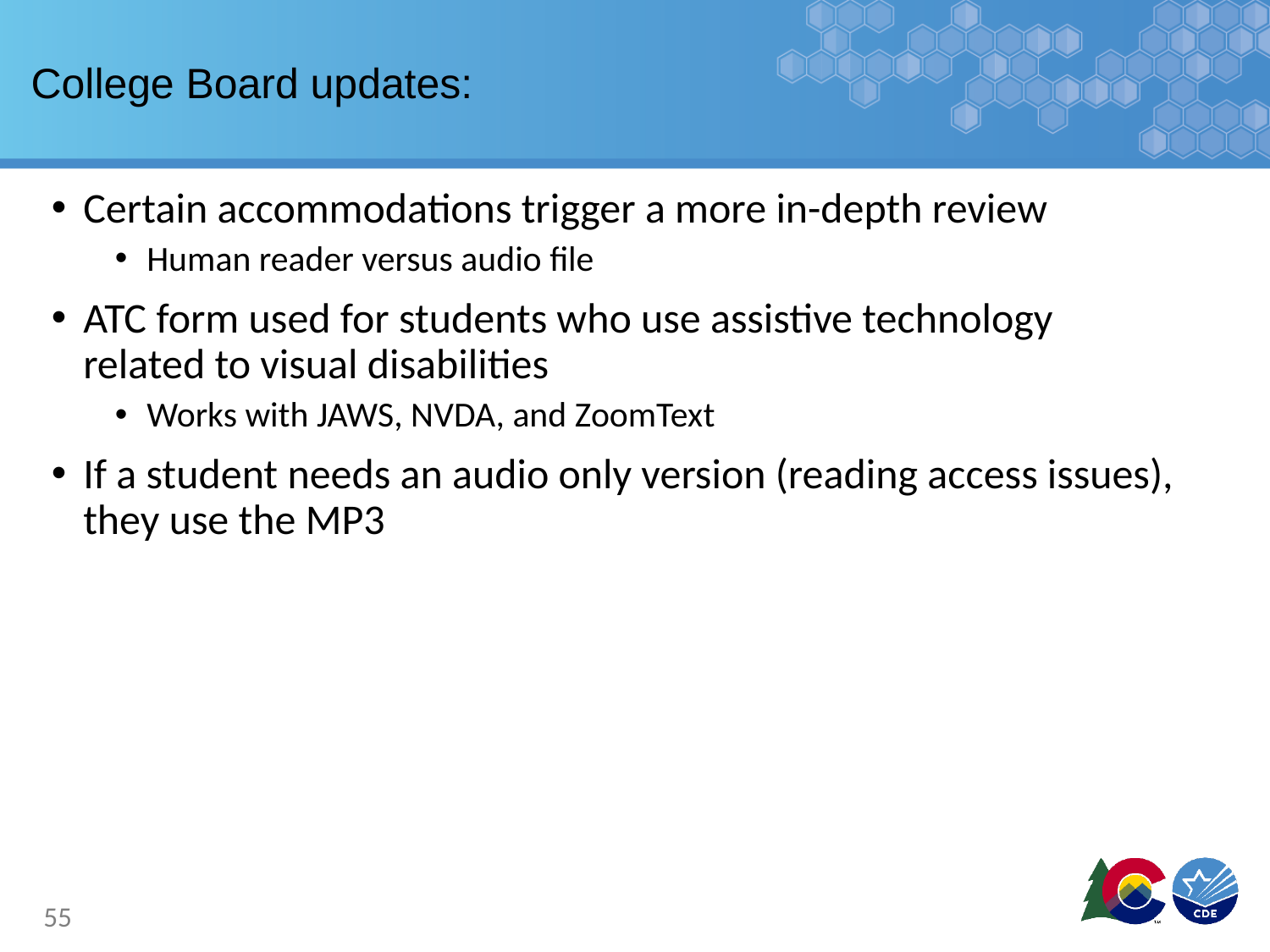

# College Board updates:
Certain accommodations trigger a more in-depth review
Human reader versus audio file
ATC form used for students who use assistive technology related to visual disabilities
Works with JAWS, NVDA, and ZoomText
If a student needs an audio only version (reading access issues), they use the MP3

55